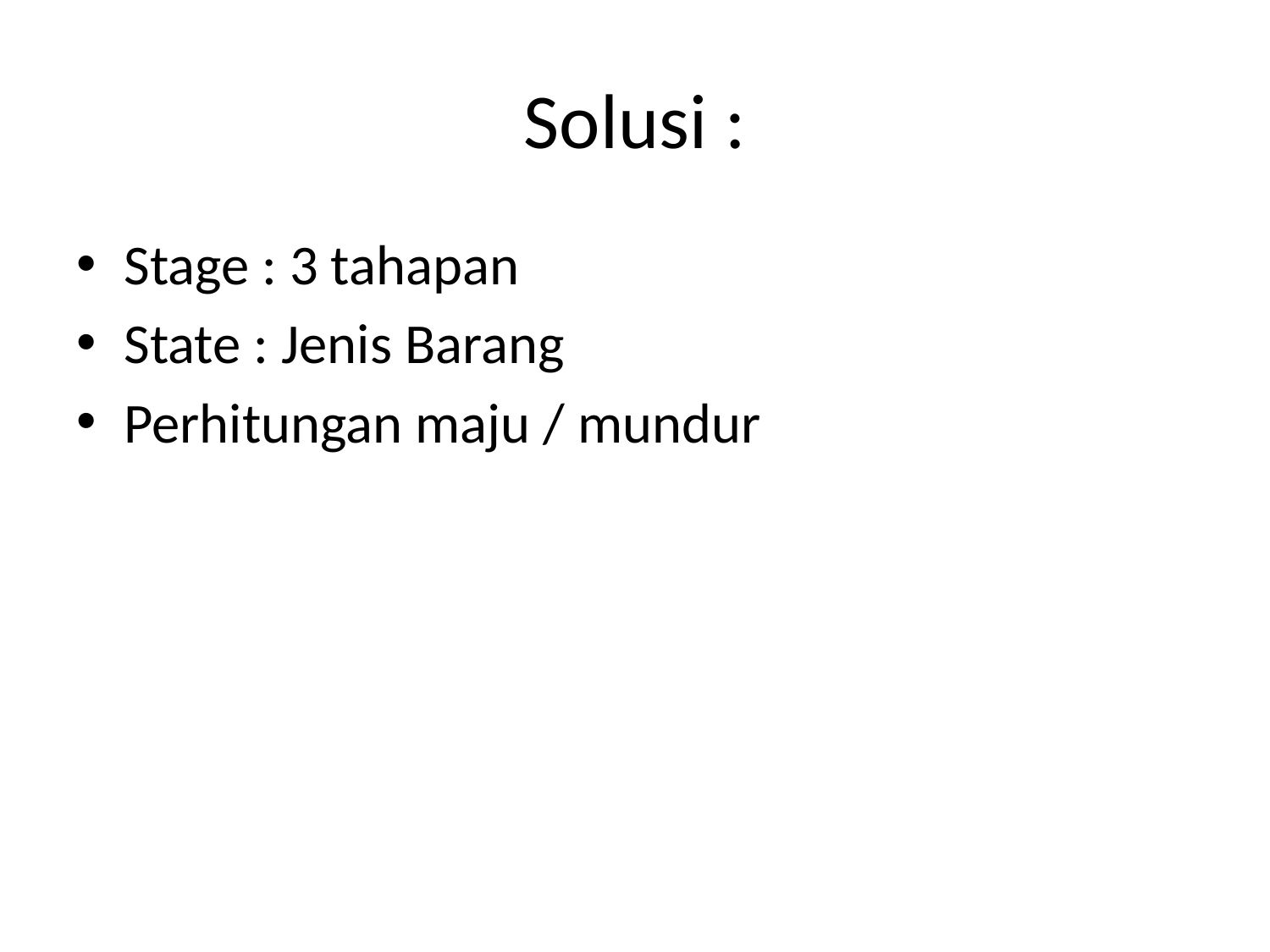

# Solusi :
Stage : 3 tahapan
State : Jenis Barang
Perhitungan maju / mundur